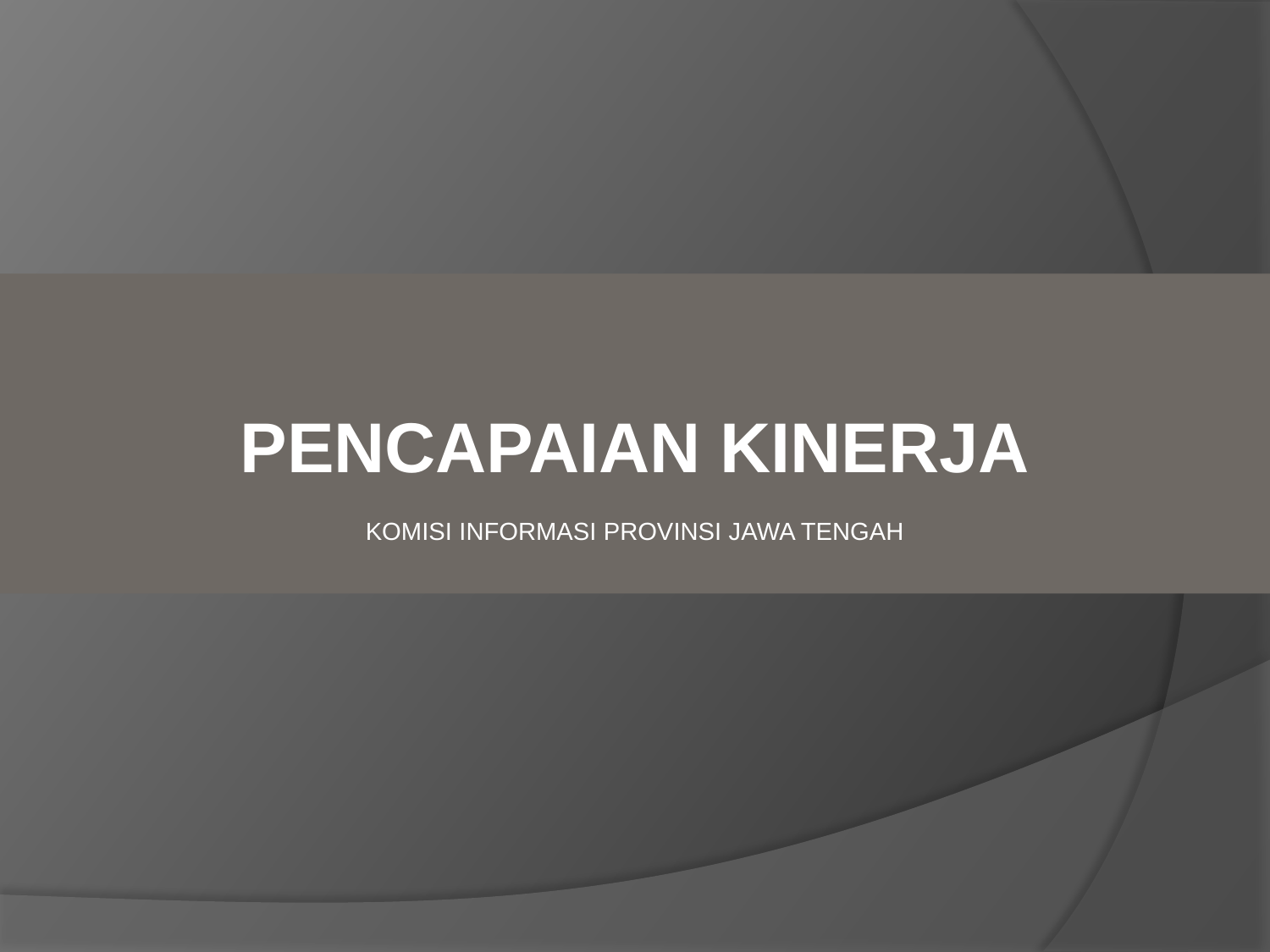

PENCAPAIAN KINERJA
KOMISI INFORMASI PROVINSI JAWA TENGAH